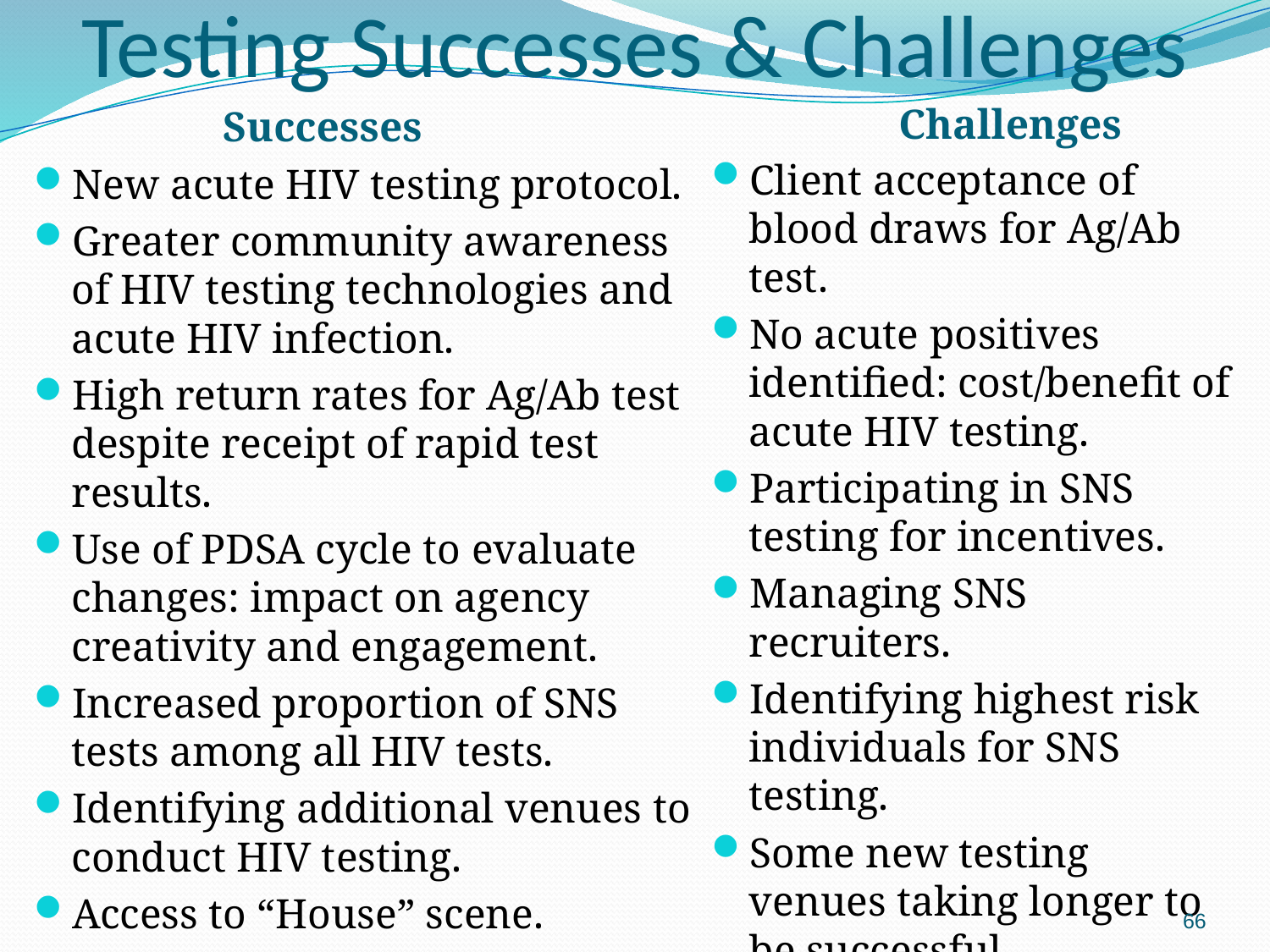

# Testing Successes & Challenges
Challenges
Successes
Client acceptance of blood draws for Ag/Ab test.
No acute positives identified: cost/benefit of acute HIV testing.
Participating in SNS testing for incentives.
Managing SNS recruiters.
Identifying highest risk individuals for SNS testing.
Some new testing venues taking longer to be successful.
New acute HIV testing protocol.
Greater community awareness of HIV testing technologies and acute HIV infection.
High return rates for Ag/Ab test despite receipt of rapid test results.
Use of PDSA cycle to evaluate changes: impact on agency creativity and engagement.
Increased proportion of SNS tests among all HIV tests.
Identifying additional venues to conduct HIV testing.
Access to “House” scene.
66